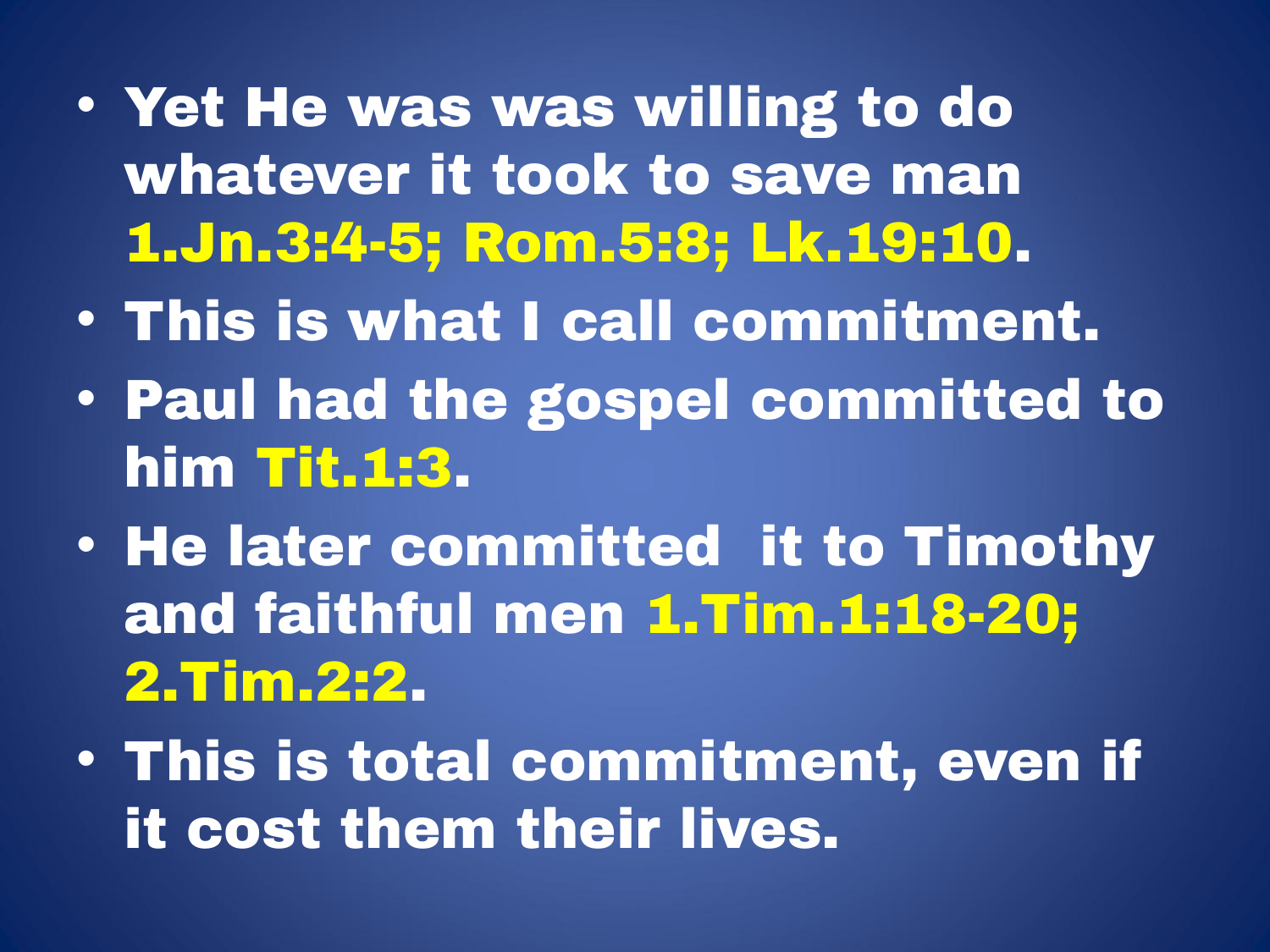

Yet He was was willing to do whatever it took to save man 1.Jn.3:4-5; Rom.5:8; Lk.19:10.
This is what I call commitment.
Paul had the gospel committed to him Tit.1:3.
He later committed  it to Timothy and faithful men 1.Tim.1:18-20; 2.Tim.2:2.
This is total commitment, even if it cost them their lives.